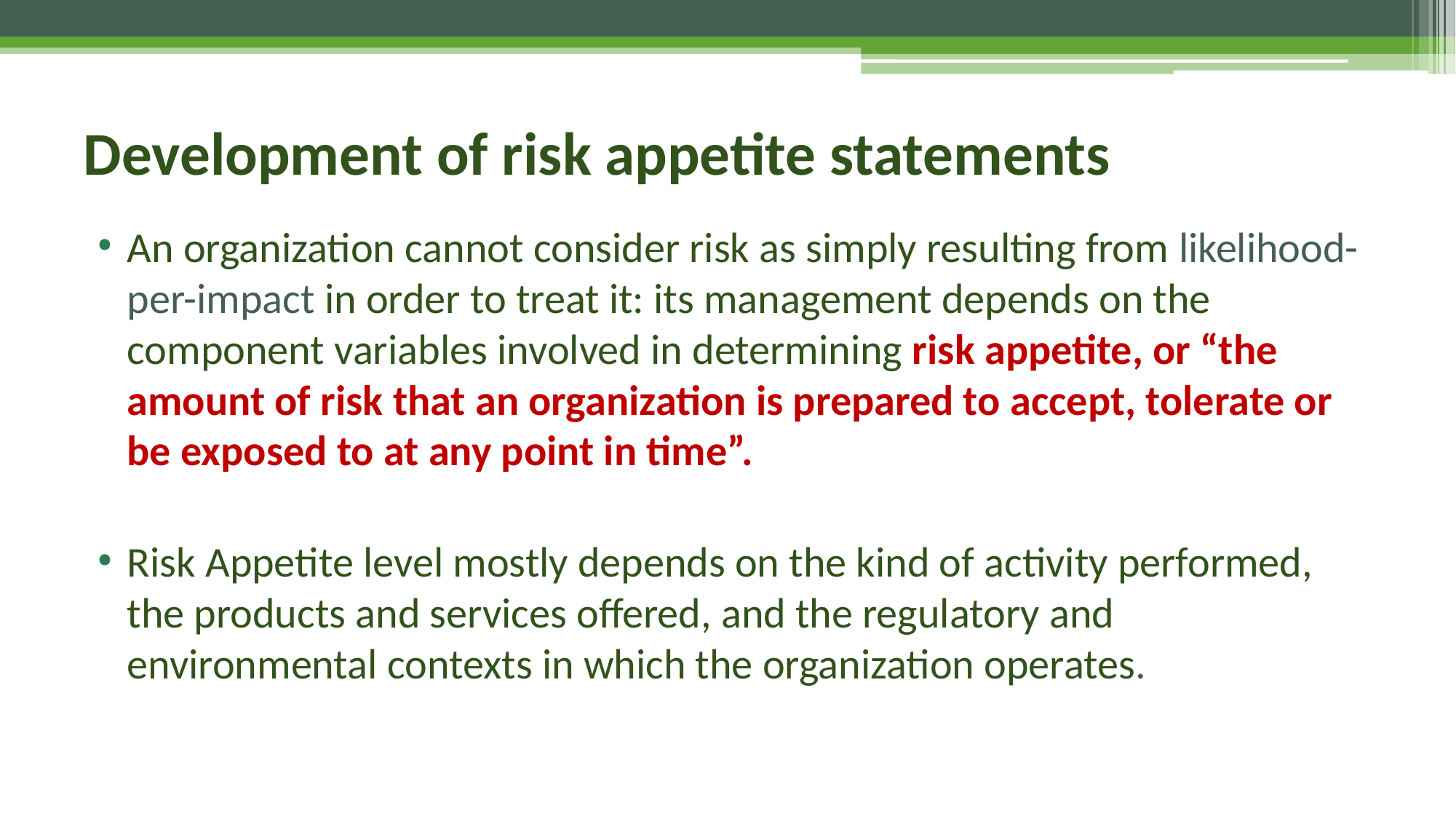

# Development of risk appetite statements
An organization cannot consider risk as simply resulting from likelihood-per-impact in order to treat it: its management depends on the component variables involved in determining risk appetite, or “the amount of risk that an organization is prepared to accept, tolerate or be exposed to at any point in time”.

Risk Appetite level mostly depends on the kind of activity performed, the products and services offered, and the regulatory and environmental contexts in which the organization operates.